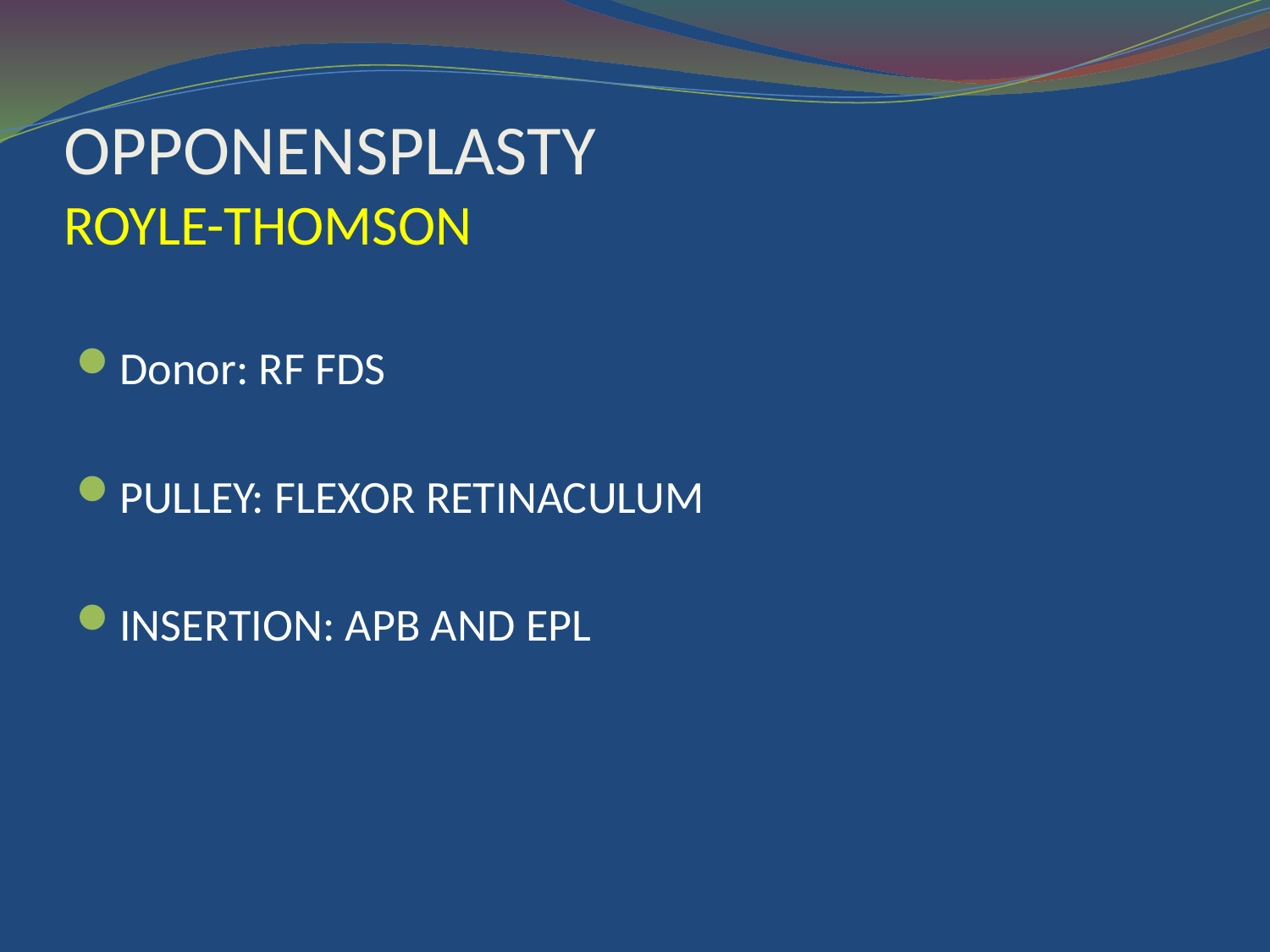

# OPPONENSPLASTY ROYLE-THOMSON

Donor: RF FDS

PULLEY: FLEXOR RETINACULUM

INSERTION: APB AND EPL